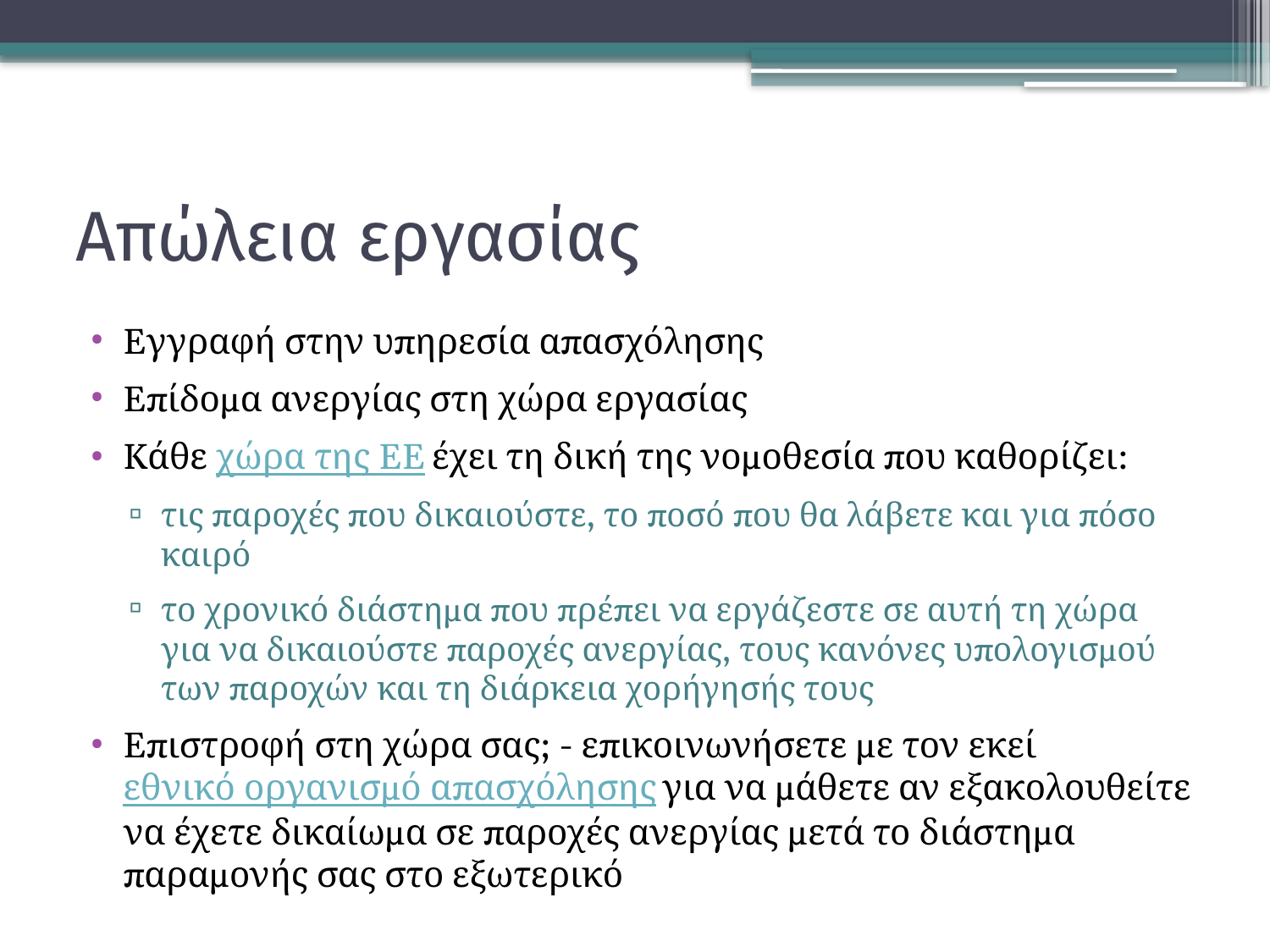

# Απώλεια εργασίας
Εγγραφή στην υπηρεσία απασχόλησης
Επίδομα ανεργίας στη χώρα εργασίας
Κάθε χώρα της ΕΕ έχει τη δική της νομοθεσία που καθορίζει:
τις παροχές που δικαιούστε, το ποσό που θα λάβετε και για πόσο καιρό
το χρονικό διάστημα που πρέπει να εργάζεστε σε αυτή τη χώρα για να δικαιούστε παροχές ανεργίας, τους κανόνες υπολογισμού των παροχών και τη διάρκεια χορήγησής τους
Επιστροφή στη χώρα σας; - επικοινωνήσετε με τον εκεί εθνικό οργανισμό απασχόλησης για να μάθετε αν εξακολουθείτε να έχετε δικαίωμα σε παροχές ανεργίας μετά το διάστημα παραμονής σας στο εξωτερικό